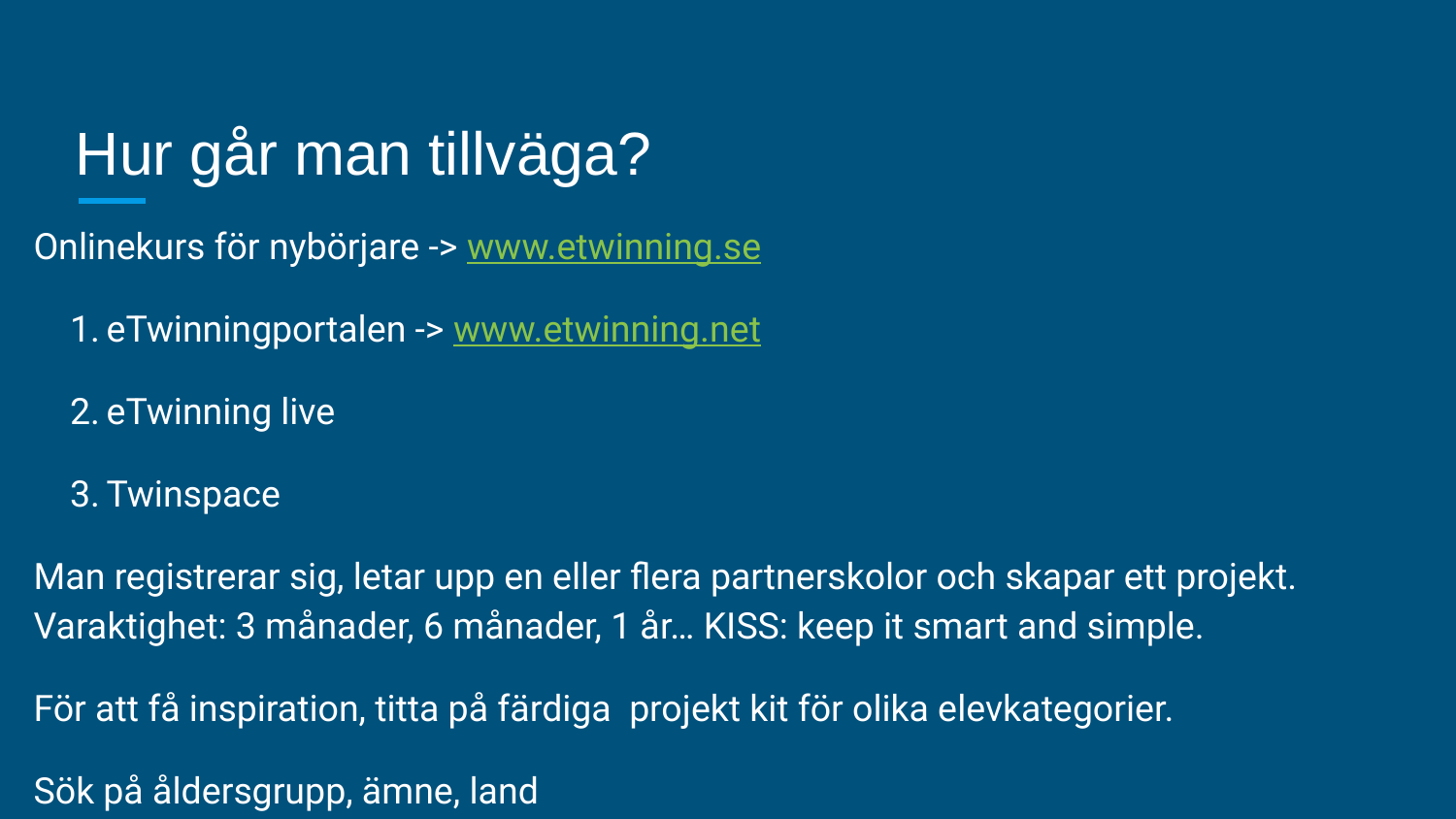

# Hur går man tillväga?
Onlinekurs för nybörjare -> www.etwinning.se
eTwinningportalen -> www.etwinning.net
eTwinning live
Twinspace
Man registrerar sig, letar upp en eller flera partnerskolor och skapar ett projekt. Varaktighet: 3 månader, 6 månader, 1 år… KISS: keep it smart and simple.
För att få inspiration, titta på färdiga  projekt kit för olika elevkategorier.
Sök på åldersgrupp, ämne, land
Arbeta med en svensk skola